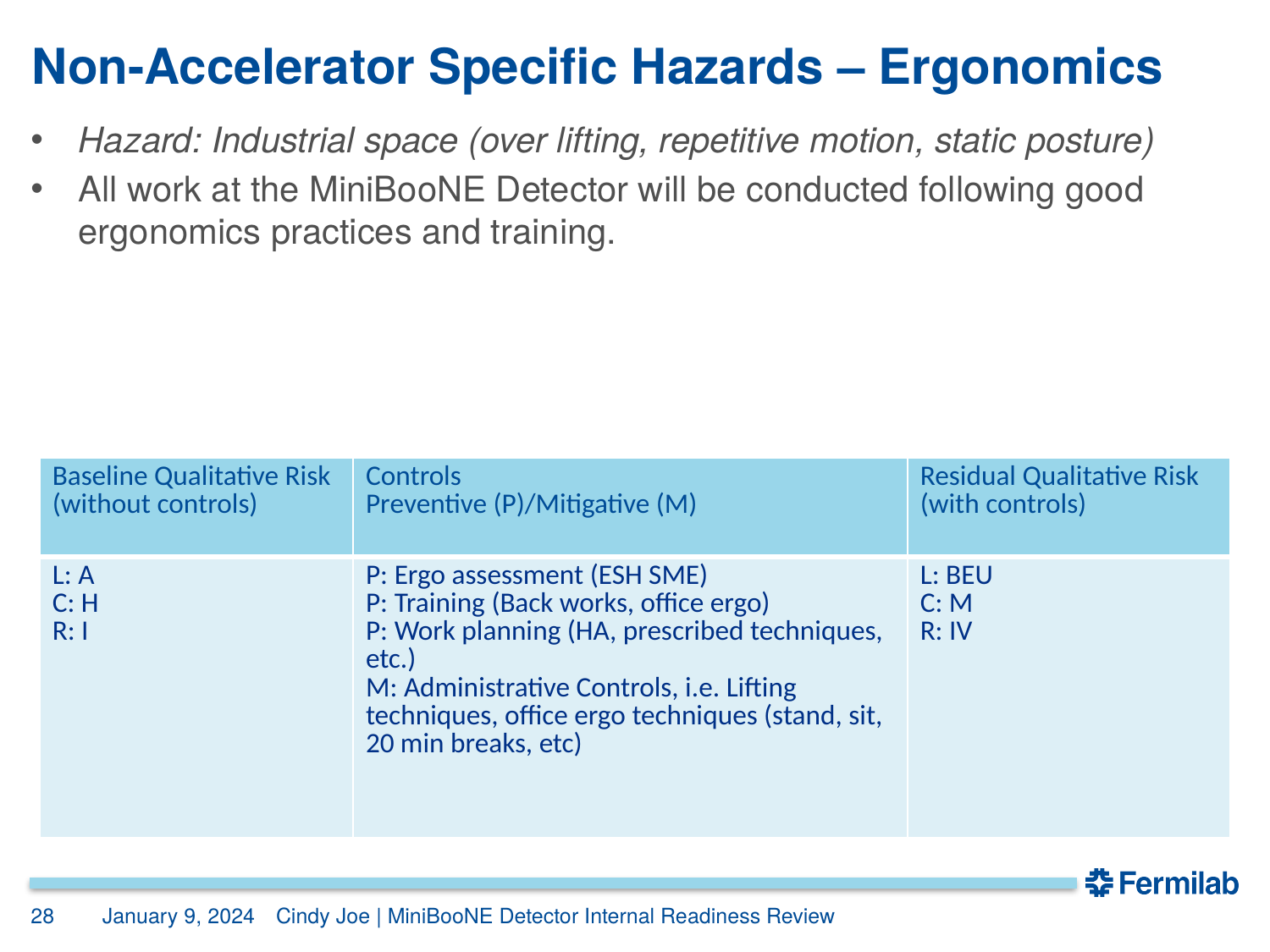

# Non-Accelerator Specific Hazards – Ergonomics
Hazard: Industrial space (over lifting, repetitive motion, static posture)
All work at the MiniBooNE Detector will be conducted following good ergonomics practices and training.

| Baseline Qualitative Risk (without controls) | Controls Preventive (P)/Mitigative (M) | Residual Qualitative Risk (with controls) |
| --- | --- | --- |
| L: A C: H R: I | P: Ergo assessment (ESH SME) P: Training (Back works, office ergo) P: Work planning (HA, prescribed techniques, etc.) M: Administrative Controls, i.e. Lifting techniques, office ergo techniques (stand, sit, 20 min breaks, etc) | L: BEU C: M R: IV |
28
January 9, 2024
Cindy Joe | MiniBooNE Detector Internal Readiness Review